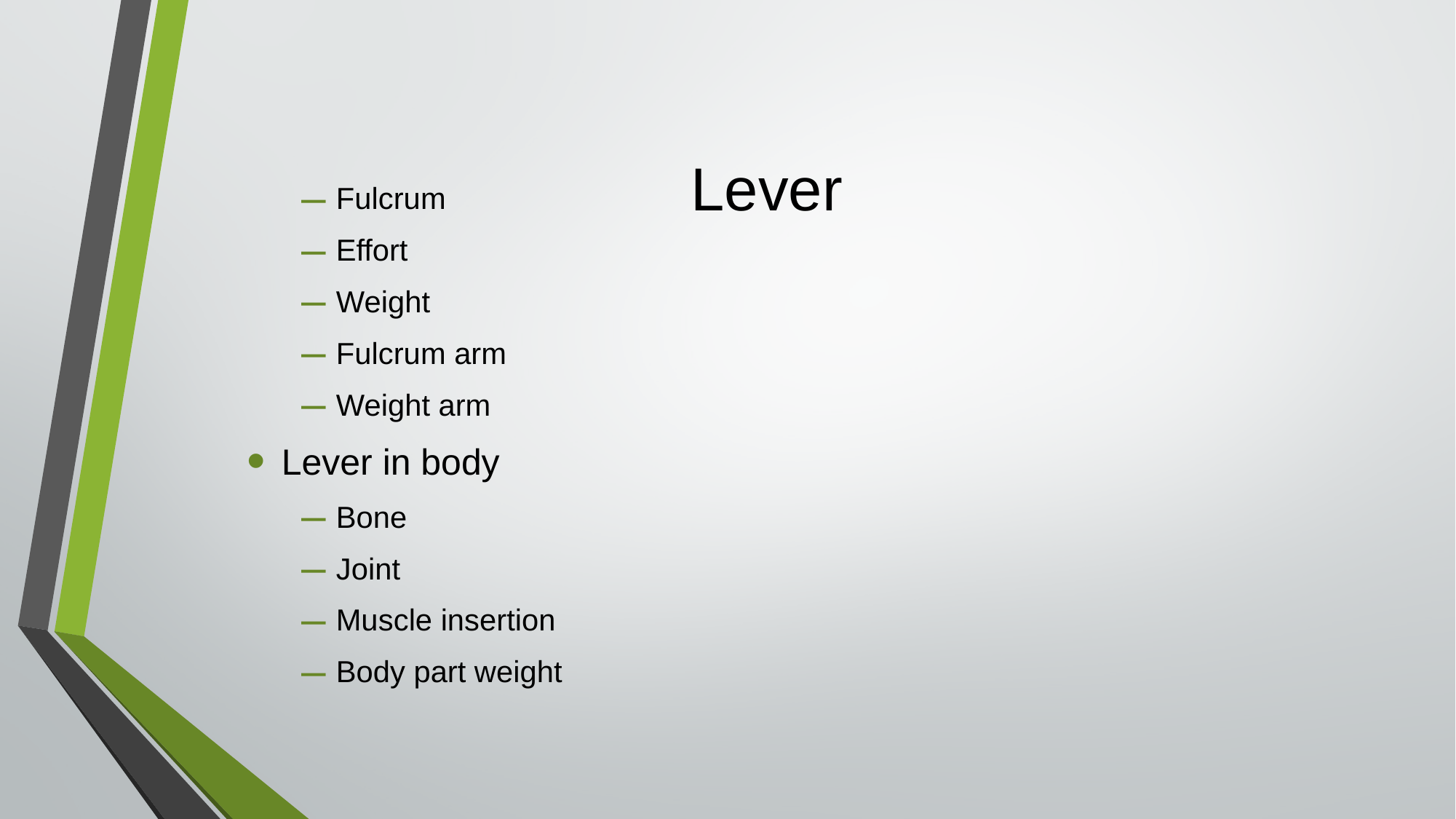

# Lever
Fulcrum
Effort
Weight
Fulcrum arm
Weight arm
Lever in body
Bone
Joint
Muscle insertion
Body part weight